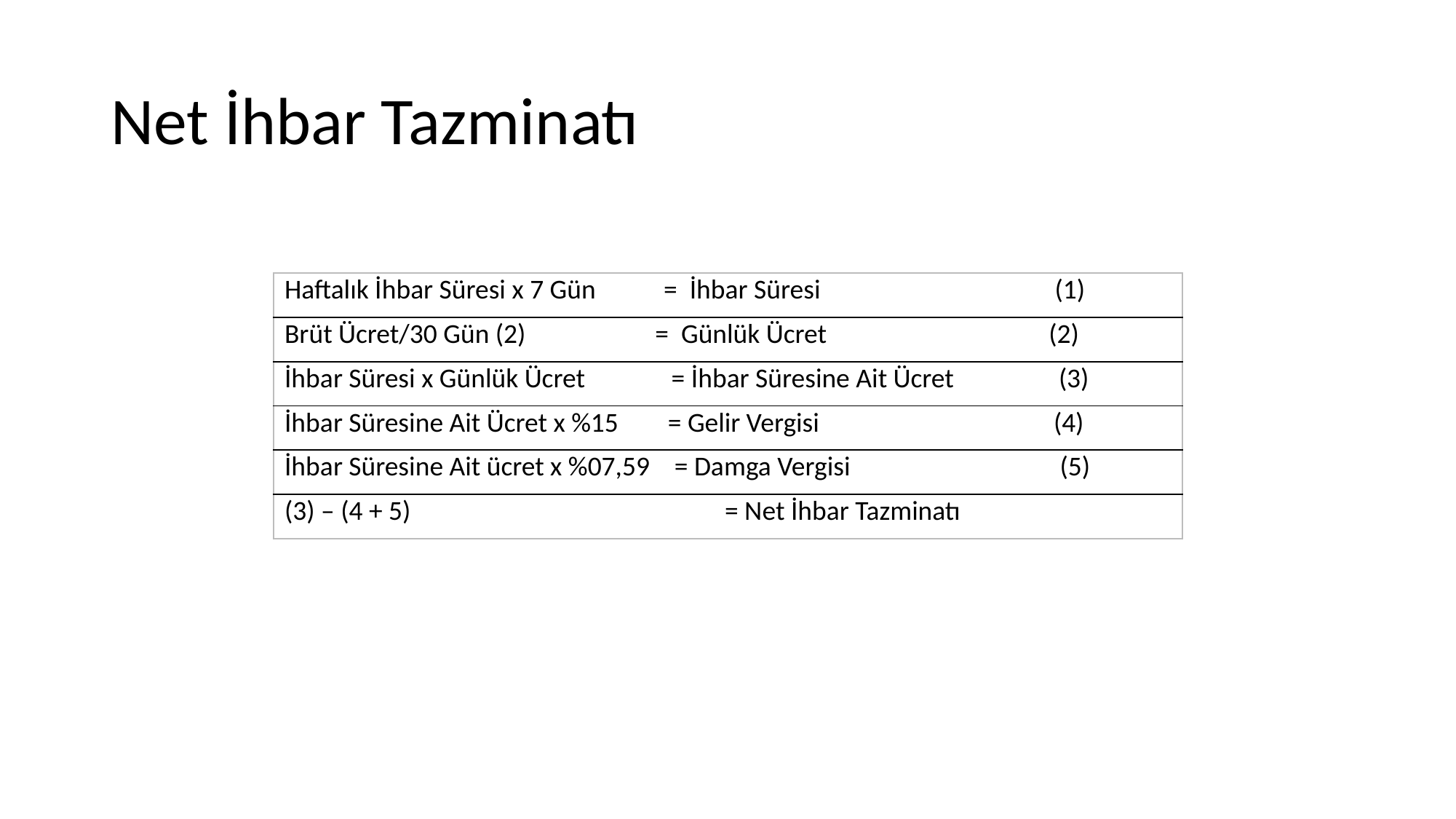

# Net İhbar Tazminatı
| Haftalık İhbar Süresi x 7 Gün = İhbar Süresi (1) |
| --- |
| Brüt Ücret/30 Gün (2) = Günlük Ücret (2) |
| İhbar Süresi x Günlük Ücret = İhbar Süresine Ait Ücret (3) |
| İhbar Süresine Ait Ücret x %15 = Gelir Vergisi (4) |
| İhbar Süresine Ait ücret x %07,59 = Damga Vergisi (5) |
| (3) – (4 + 5) = Net İhbar Tazminatı |